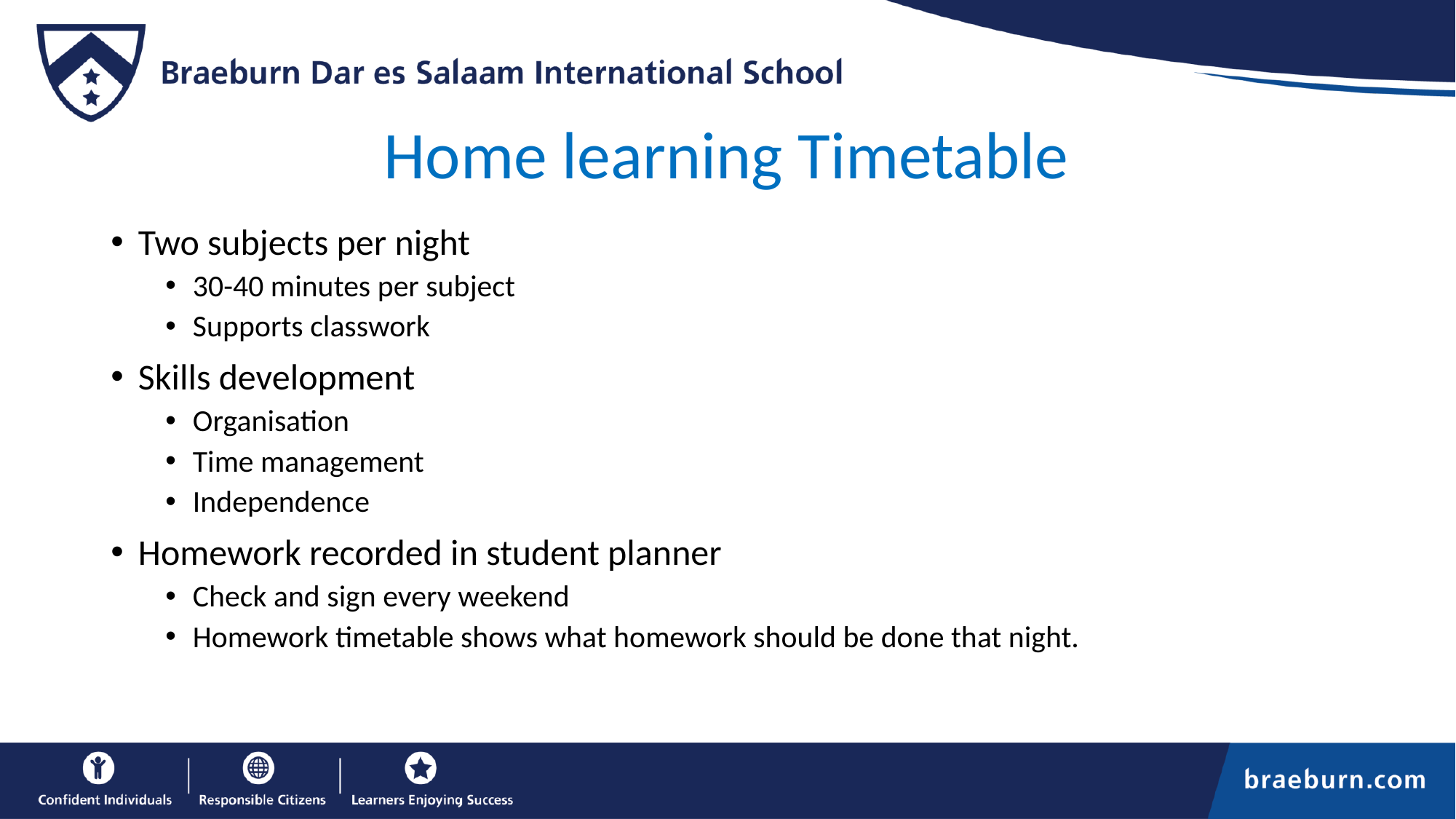

# Home learning Timetable
Two subjects per night
30-40 minutes per subject
Supports classwork
Skills development
Organisation
Time management
Independence
Homework recorded in student planner
Check and sign every weekend
Homework timetable shows what homework should be done that night.